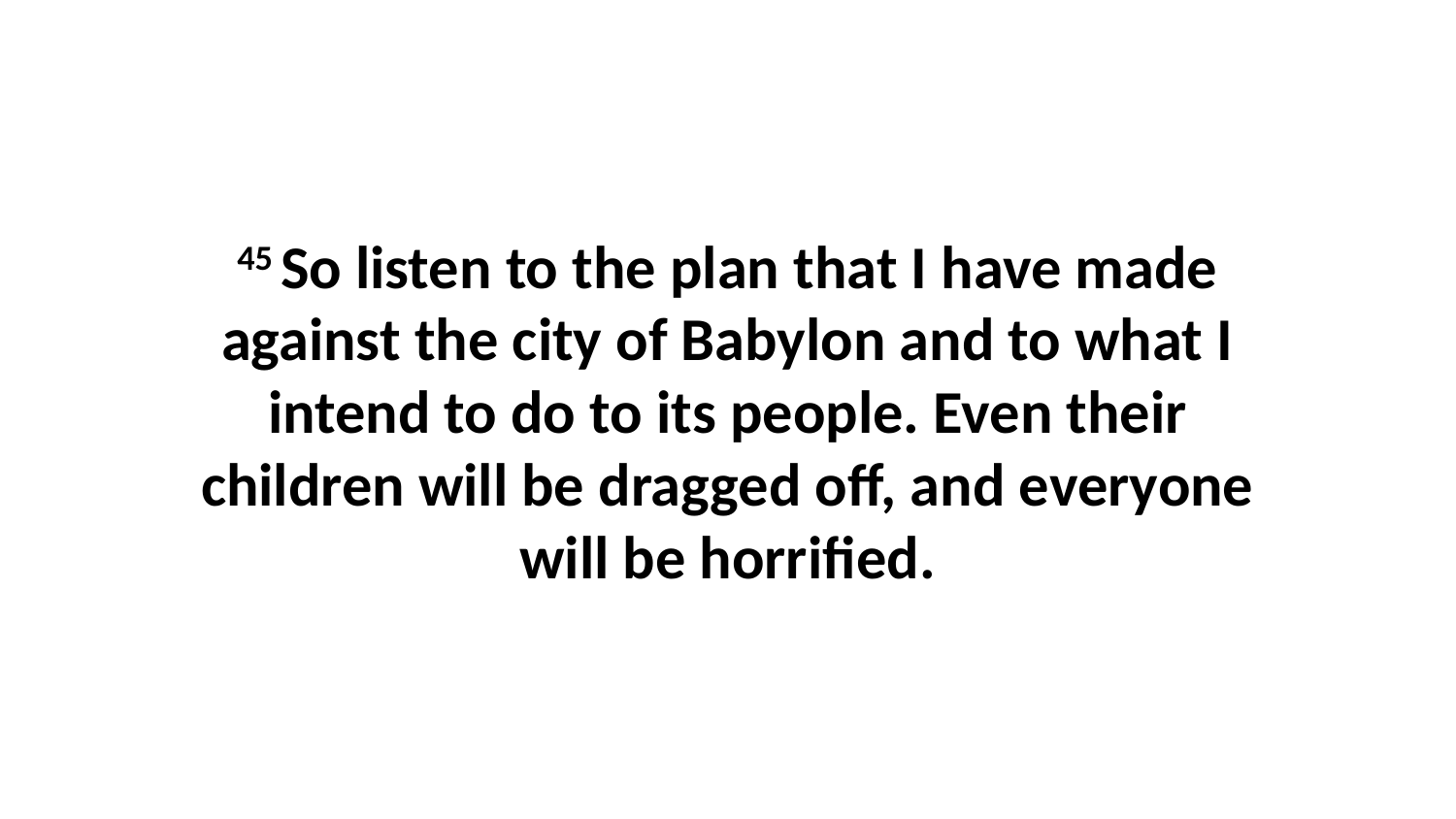

45 So listen to the plan that I have made against the city of Babylon and to what I intend to do to its people. Even their children will be dragged off, and everyone will be horrified.